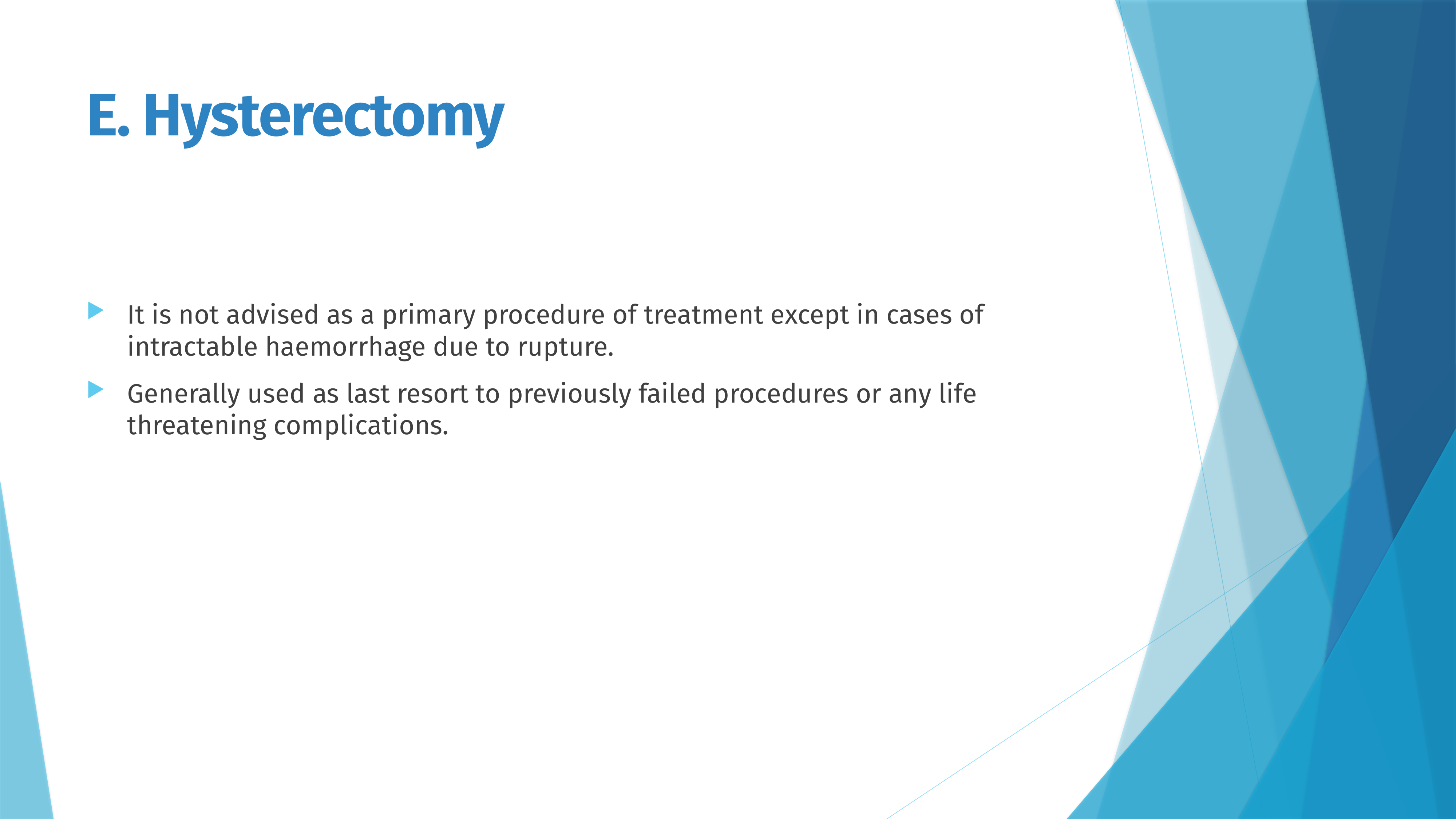

# E. Hysterectomy
It is not advised as a primary procedure of treatment except in cases of intractable haemorrhage due to rupture.
Generally used as last resort to previously failed procedures or any life threatening complications.